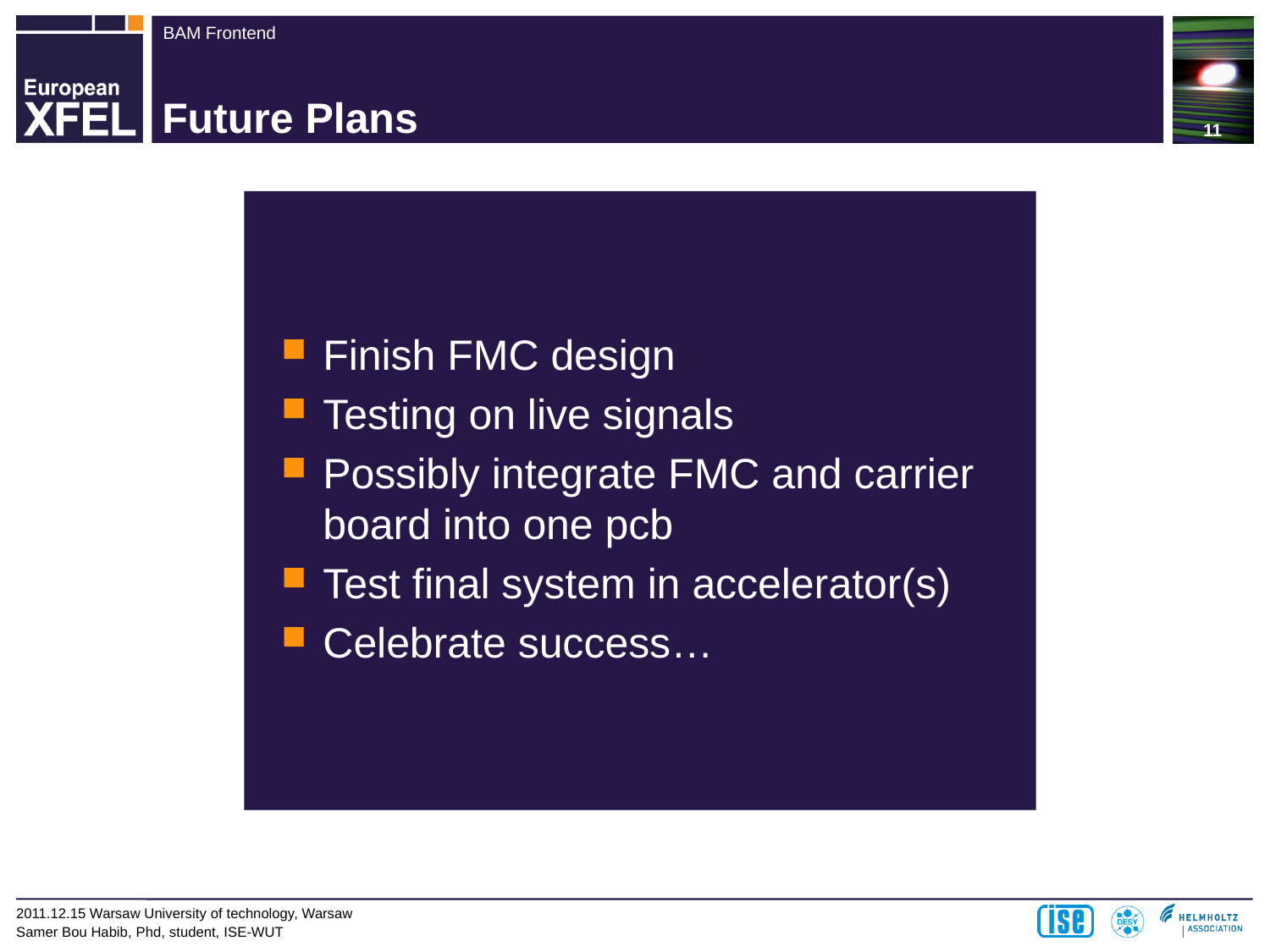

11
# Future Plans
Finish FMC design
Testing on live signals
Possibly integrate FMC and carrier board into one pcb
Test final system in accelerator(s)
Celebrate success…
2011.12.15 Warsaw University of technology, Warsaw
Samer Bou Habib, Phd, student, ISE-WUT